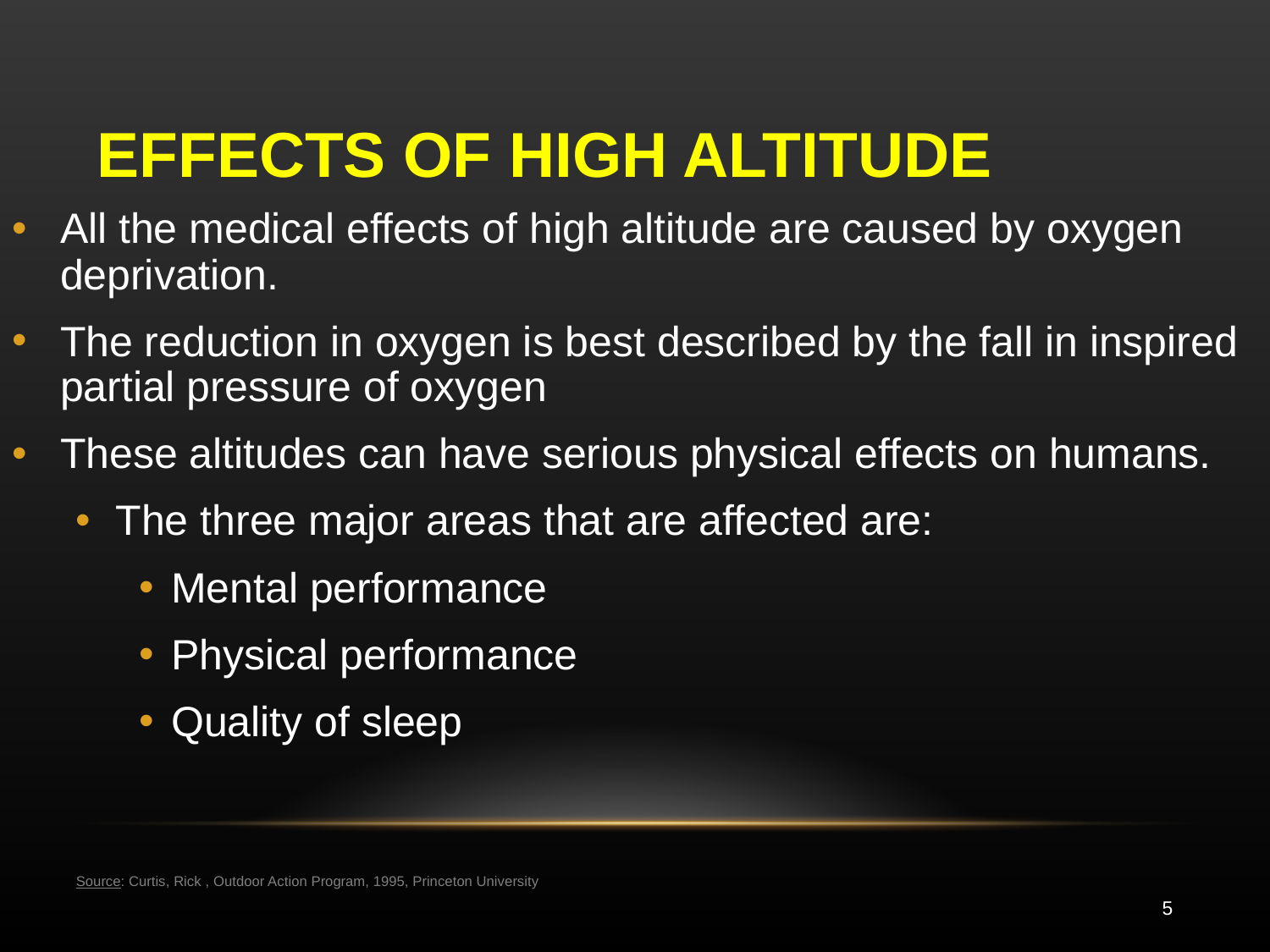

# EFFECTS OF HIGH ALTITUDE
All the medical effects of high altitude are caused by oxygen deprivation.
The reduction in oxygen is best described by the fall in inspired partial pressure of oxygen
These altitudes can have serious physical effects on humans.
The three major areas that are affected are:
Mental performance
Physical performance
Quality of sleep

Source: Curtis, Rick , Outdoor Action Program, 1995, Princeton University

5